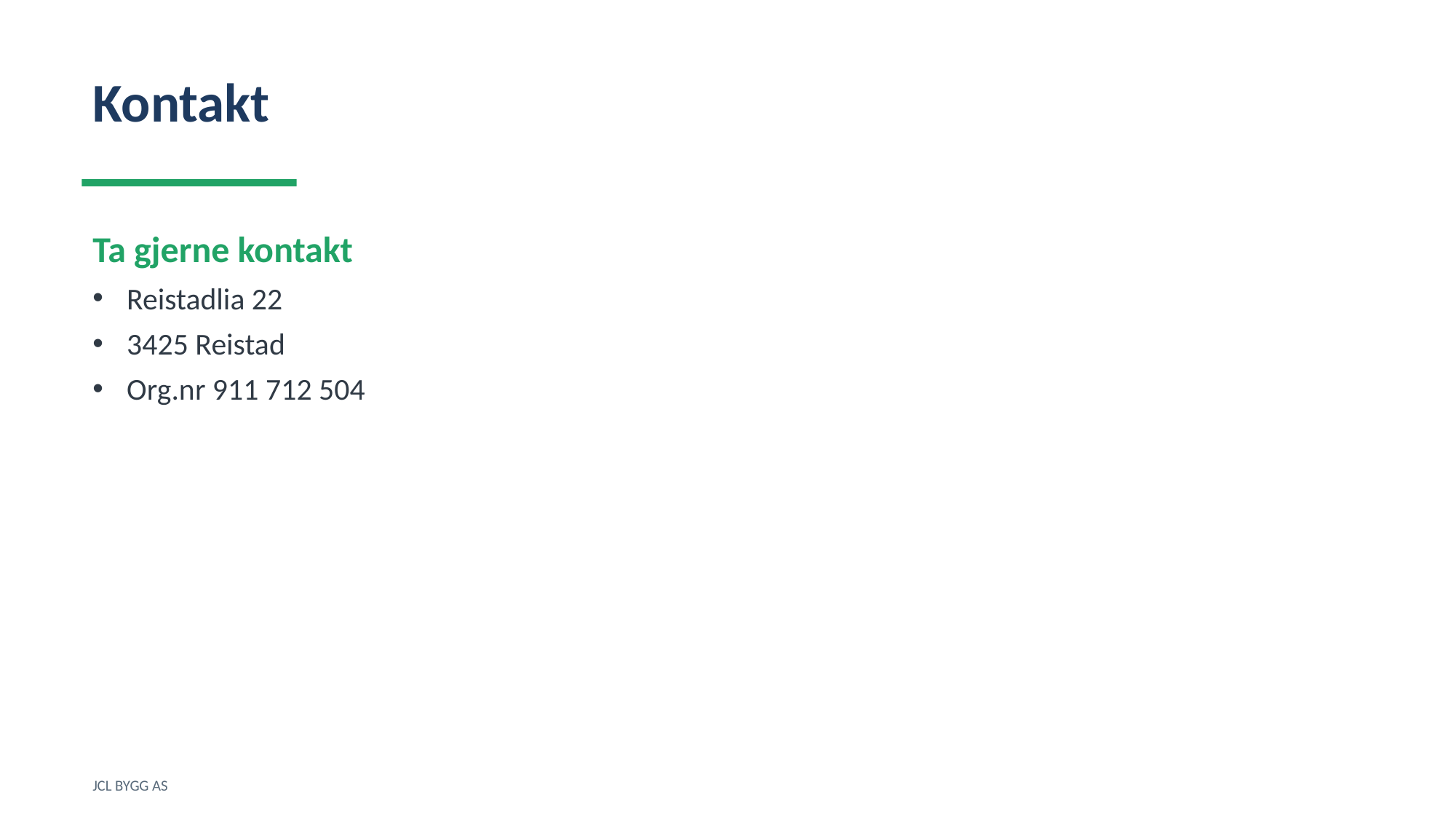

Kontakt

Ta gjerne kontakt
Reistadlia 22
3425 Reistad
Org.nr 911 712 504
JCL BYGG AS